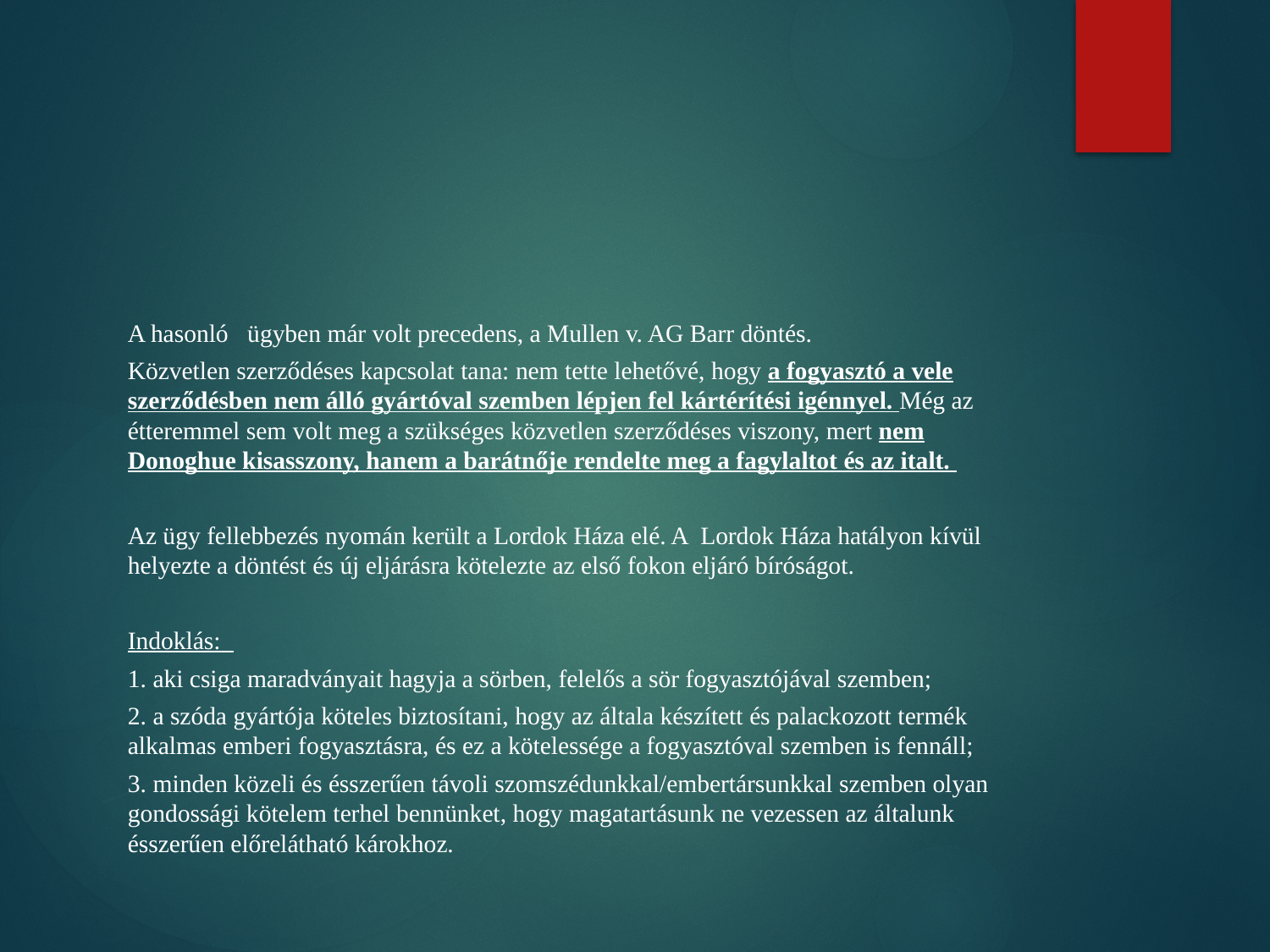

#

A hasonló   ügyben már volt precedens, a Mullen v. AG Barr döntés.
Közvetlen szerződéses kapcsolat tana: nem tette lehetővé, hogy a fogyasztó a vele szerződésben nem álló gyártóval szemben lépjen fel kártérítési igénnyel. Még az étteremmel sem volt meg a szükséges közvetlen szerződéses viszony, mert nem Donoghue kisasszony, hanem a barátnője rendelte meg a fagylaltot és az italt.

Az ügy fellebbezés nyomán került a Lordok Háza elé. A  Lordok Háza hatályon kívül helyezte a döntést és új eljárásra kötelezte az első fokon eljáró bíróságot.

Indoklás:
1. aki csiga maradványait hagyja a sörben, felelős a sör fogyasztójával szemben;
2. a szóda gyártója köteles biztosítani, hogy az általa készített és palackozott termék alkalmas emberi fogyasztásra, és ez a kötelessége a fogyasztóval szemben is fennáll;
3. minden közeli és ésszerűen távoli szomszédunkkal/embertársunkkal szemben olyan gondossági kötelem terhel bennünket, hogy magatartásunk ne vezessen az általunk ésszerűen előrelátható károkhoz.